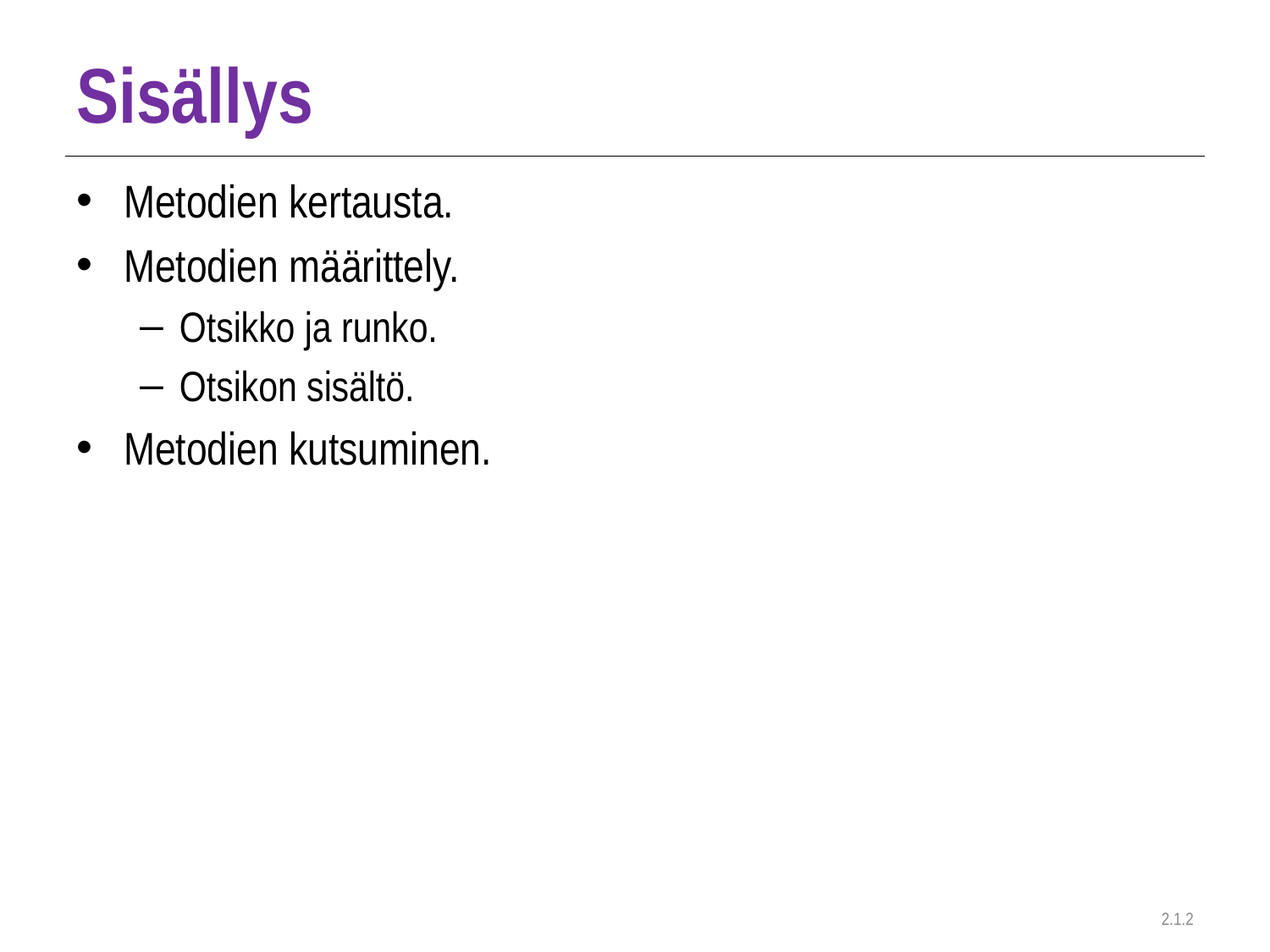

# Sisällys
Metodien kertausta.
Metodien määrittely.
Otsikko ja runko.
Otsikon sisältö.
Metodien kutsuminen.

2.1.2